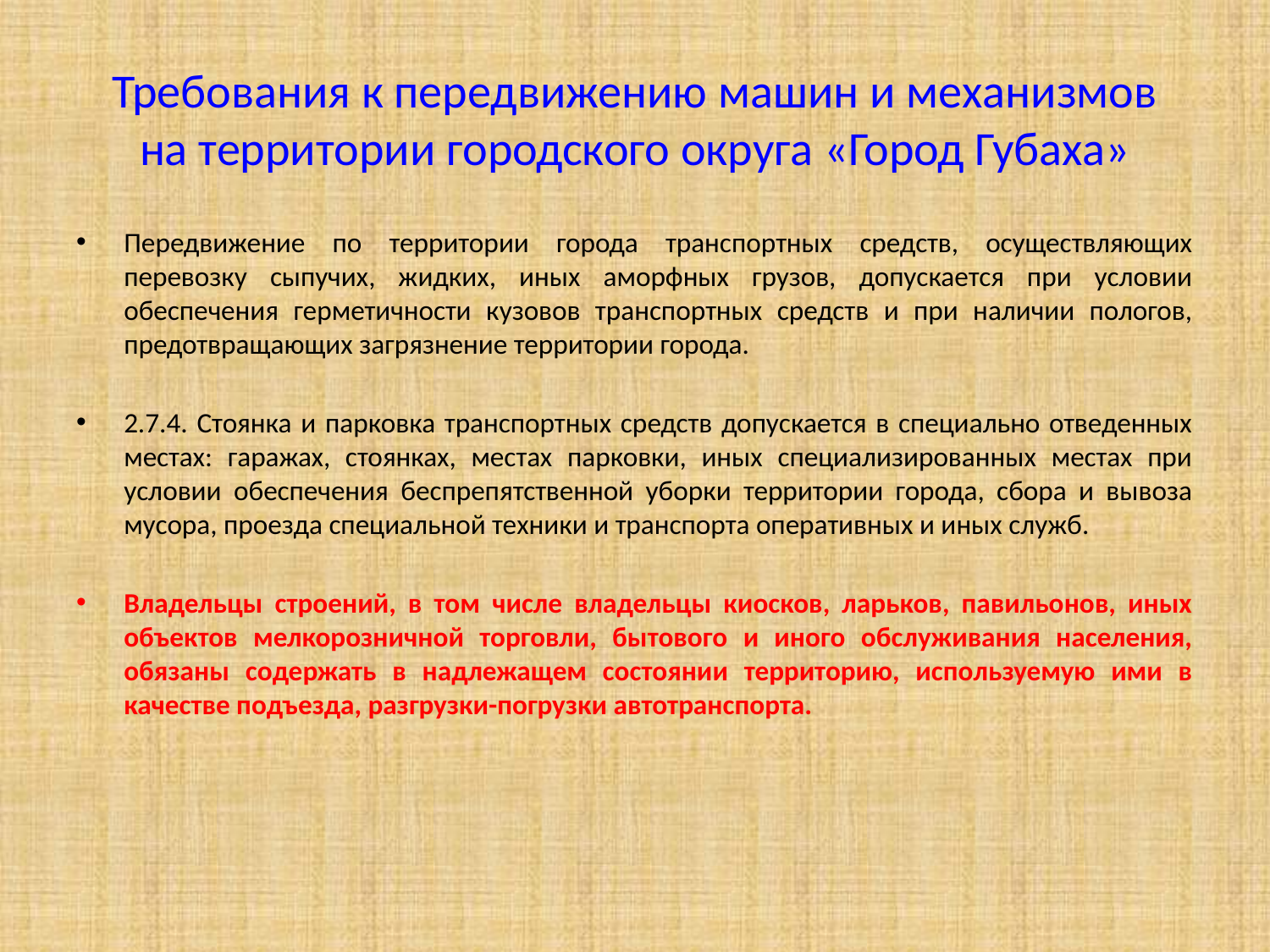

# Требования к передвижению машин и механизмов на территории городского округа «Город Губаха»
Передвижение по территории города транспортных средств, осуществляющих перевозку сыпучих, жидких, иных аморфных грузов, допускается при условии обеспечения герметичности кузовов транспортных средств и при наличии пологов, предотвращающих загрязнение территории города.

2.7.4. Стоянка и парковка транспортных средств допускается в специально отведенных местах: гаражах, стоянках, местах парковки, иных специализированных местах при условии обеспечения беспрепятственной уборки территории города, сбора и вывоза мусора, проезда специальной техники и транспорта оперативных и иных служб.

Владельцы строений, в том числе владельцы киосков, ларьков, павильонов, иных объектов мелкорозничной торговли, бытового и иного обслуживания населения, обязаны содержать в надлежащем состоянии территорию, используемую ими в качестве подъезда, разгрузки-погрузки автотранспорта.